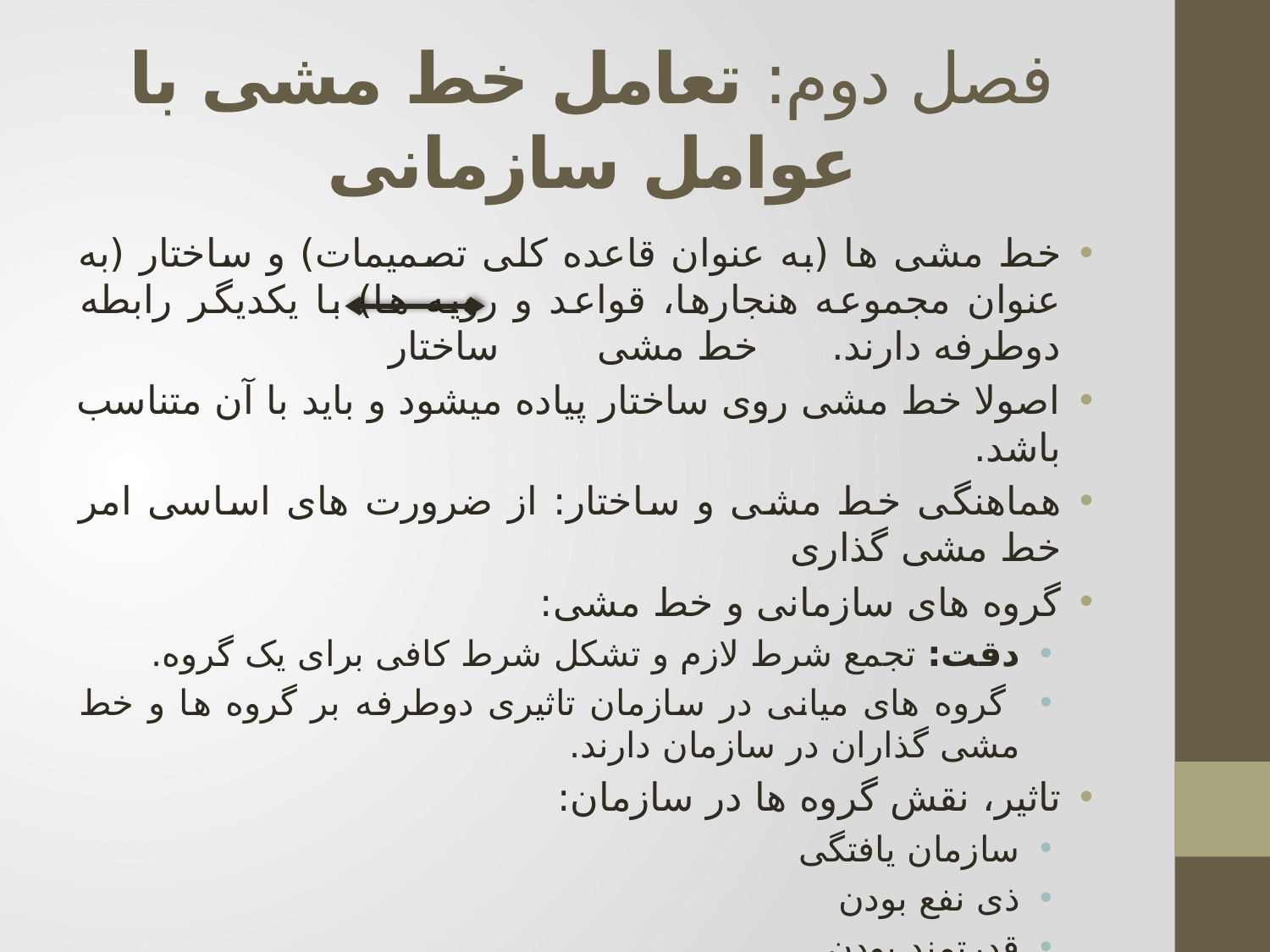

# فصل دوم: تعامل خط مشی با عوامل سازمانی
خط مشی ها (به عنوان قاعده کلی تصمیمات) و ساختار (به عنوان مجموعه هنجارها، ‌قواعد و رویه ها) با یکدیگر رابطه دوطرفه دارند.      خط مشی       	 ساختار
اصولا خط مشی روی ساختار پیاده میشود و باید با آن متناسب باشد.
هماهنگی خط مشی و ساختار: از ضرورت های اساسی امر خط مشی گذاری
گروه های سازمانی و خط مشی:
دقت: تجمع شرط لازم و تشکل شرط کافی برای یک گروه.
 گروه های میانی در سازمان تاثیری دوطرفه بر گروه ها و خط مشی گذاران در سازمان دارند.
تاثیر، ‌نقش گروه ها در سازمان:
سازمان یافتگی
ذی نفع بودن
قدرتمند بودن
پایدار بودن.